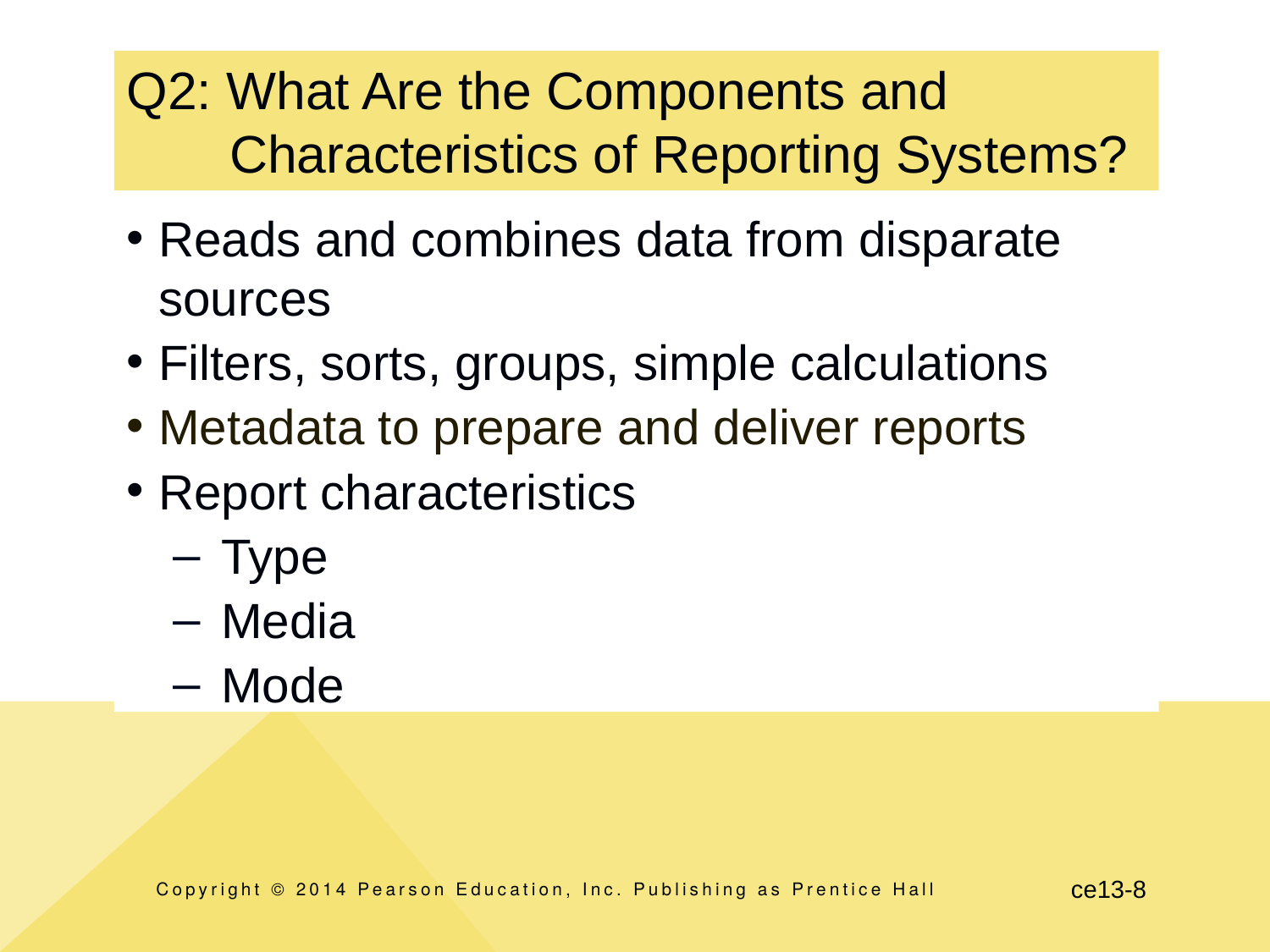

# Q2: What Are the Components and Characteristics of Reporting Systems?
Reads and combines data from disparate sources
Filters, sorts, groups, simple calculations
Metadata to prepare and deliver reports
Report characteristics
Type
Media
Mode
Copyright © 2014 Pearson Education, Inc. Publishing as Prentice Hall